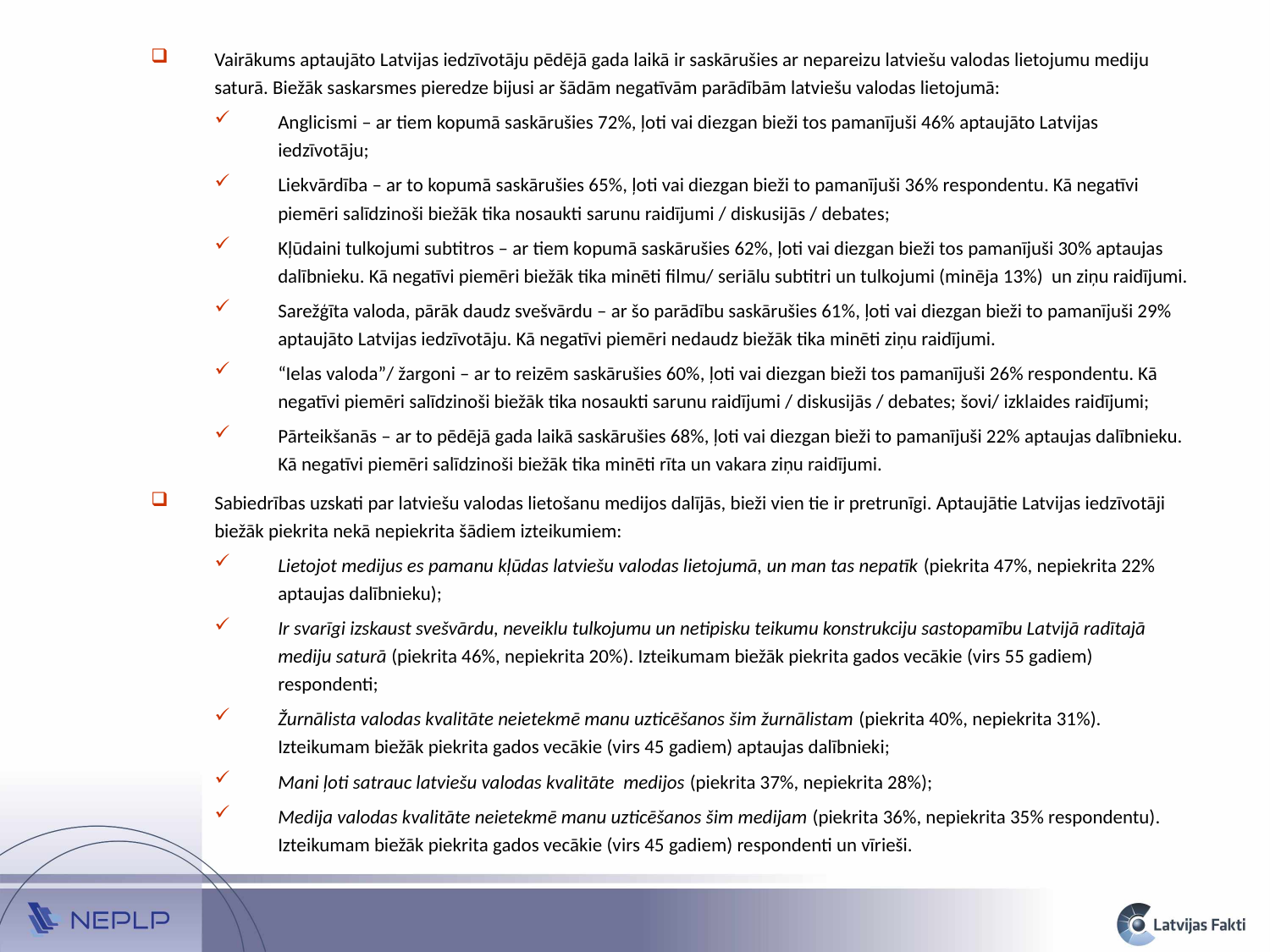

Vairākums aptaujāto Latvijas iedzīvotāju pēdējā gada laikā ir saskārušies ar nepareizu latviešu valodas lietojumu mediju saturā. Biežāk saskarsmes pieredze bijusi ar šādām negatīvām parādībām latviešu valodas lietojumā:
Anglicismi – ar tiem kopumā saskārušies 72%, ļoti vai diezgan bieži tos pamanījuši 46% aptaujāto Latvijas iedzīvotāju;
Liekvārdība – ar to kopumā saskārušies 65%, ļoti vai diezgan bieži to pamanījuši 36% respondentu. Kā negatīvi piemēri salīdzinoši biežāk tika nosaukti sarunu raidījumi / diskusijās / debates;
Kļūdaini tulkojumi subtitros – ar tiem kopumā saskārušies 62%, ļoti vai diezgan bieži tos pamanījuši 30% aptaujas dalībnieku. Kā negatīvi piemēri biežāk tika minēti filmu/ seriālu subtitri un tulkojumi (minēja 13%)  un ziņu raidījumi.
Sarežģīta valoda, pārāk daudz svešvārdu – ar šo parādību saskārušies 61%, ļoti vai diezgan bieži to pamanījuši 29% aptaujāto Latvijas iedzīvotāju. Kā negatīvi piemēri nedaudz biežāk tika minēti ziņu raidījumi.
“Ielas valoda”/ žargoni – ar to reizēm saskārušies 60%, ļoti vai diezgan bieži tos pamanījuši 26% respondentu. Kā negatīvi piemēri salīdzinoši biežāk tika nosaukti sarunu raidījumi / diskusijās / debates; šovi/ izklaides raidījumi;
Pārteikšanās – ar to pēdējā gada laikā saskārušies 68%, ļoti vai diezgan bieži to pamanījuši 22% aptaujas dalībnieku. Kā negatīvi piemēri salīdzinoši biežāk tika minēti rīta un vakara ziņu raidījumi.
Sabiedrības uzskati par latviešu valodas lietošanu medijos dalījās, bieži vien tie ir pretrunīgi. Aptaujātie Latvijas iedzīvotāji biežāk piekrita nekā nepiekrita šādiem izteikumiem:
Lietojot medijus es pamanu kļūdas latviešu valodas lietojumā, un man tas nepatīk (piekrita 47%, nepiekrita 22% aptaujas dalībnieku);
Ir svarīgi izskaust svešvārdu, neveiklu tulkojumu un netipisku teikumu konstrukciju sastopamību Latvijā radītajā mediju saturā (piekrita 46%, nepiekrita 20%). Izteikumam biežāk piekrita gados vecākie (virs 55 gadiem) respondenti;
Žurnālista valodas kvalitāte neietekmē manu uzticēšanos šim žurnālistam (piekrita 40%, nepiekrita 31%). Izteikumam biežāk piekrita gados vecākie (virs 45 gadiem) aptaujas dalībnieki;
Mani ļoti satrauc latviešu valodas kvalitāte  medijos (piekrita 37%, nepiekrita 28%);
Medija valodas kvalitāte neietekmē manu uzticēšanos šim medijam (piekrita 36%, nepiekrita 35% respondentu). Izteikumam biežāk piekrita gados vecākie (virs 45 gadiem) respondenti un vīrieši.